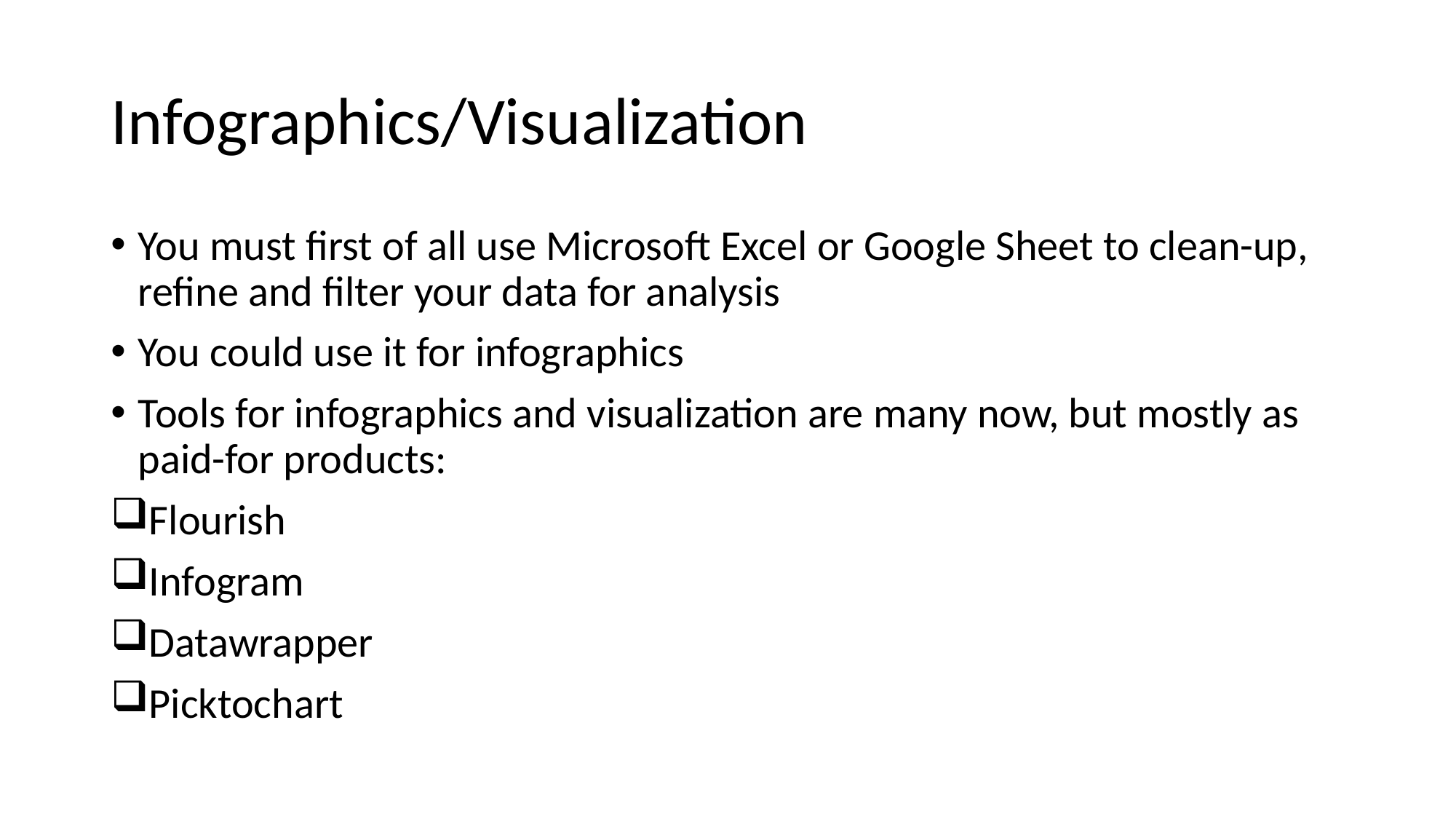

# Infographics/Visualization
You must first of all use Microsoft Excel or Google Sheet to clean-up, refine and filter your data for analysis
You could use it for infographics
Tools for infographics and visualization are many now, but mostly as paid-for products:
Flourish
Infogram
Datawrapper
Picktochart